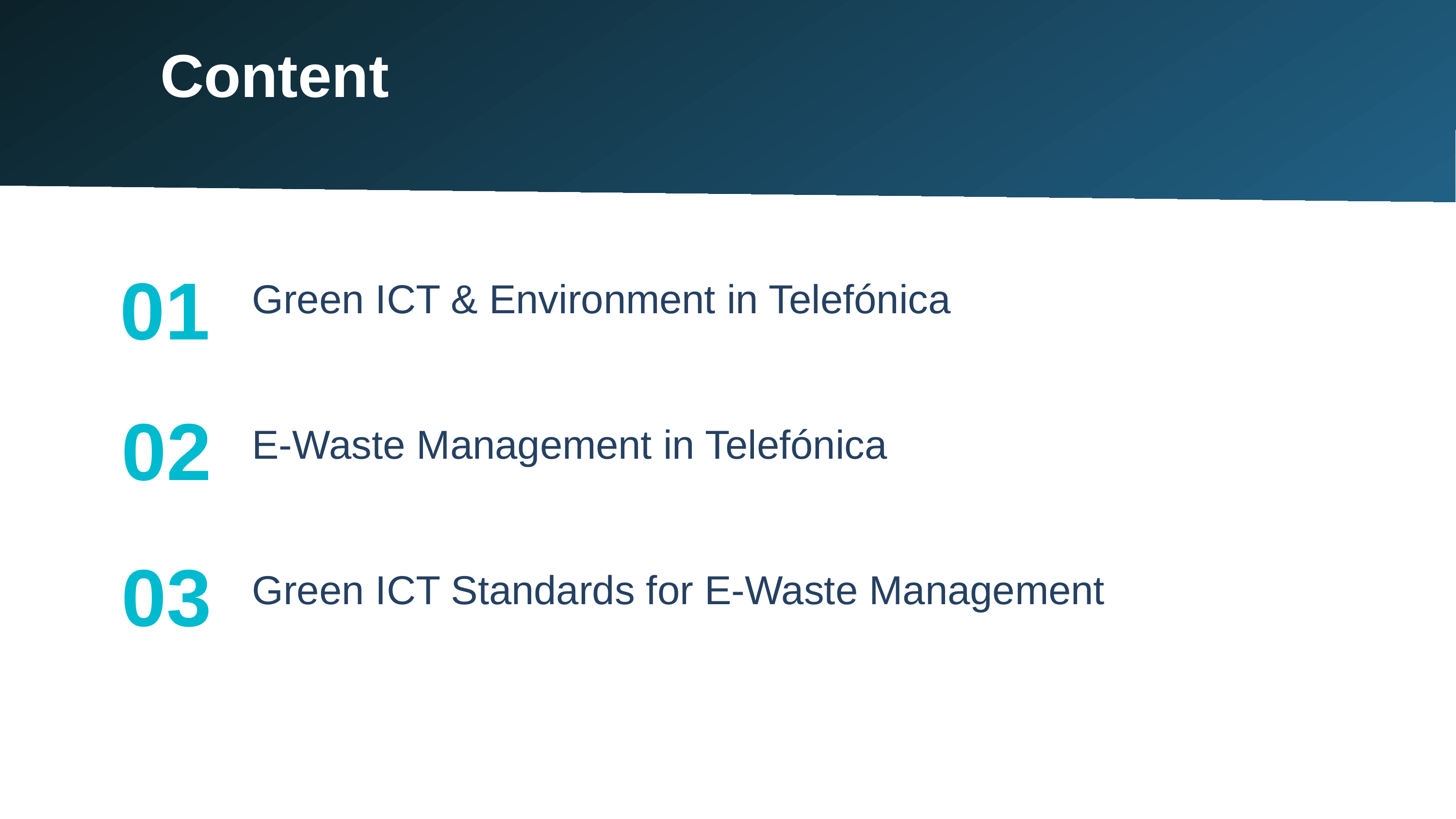

Content
01
Green ICT & Environment in Telefónica

E-Waste Management in Telefónica

Green ICT Standards for E-Waste Management
02
03